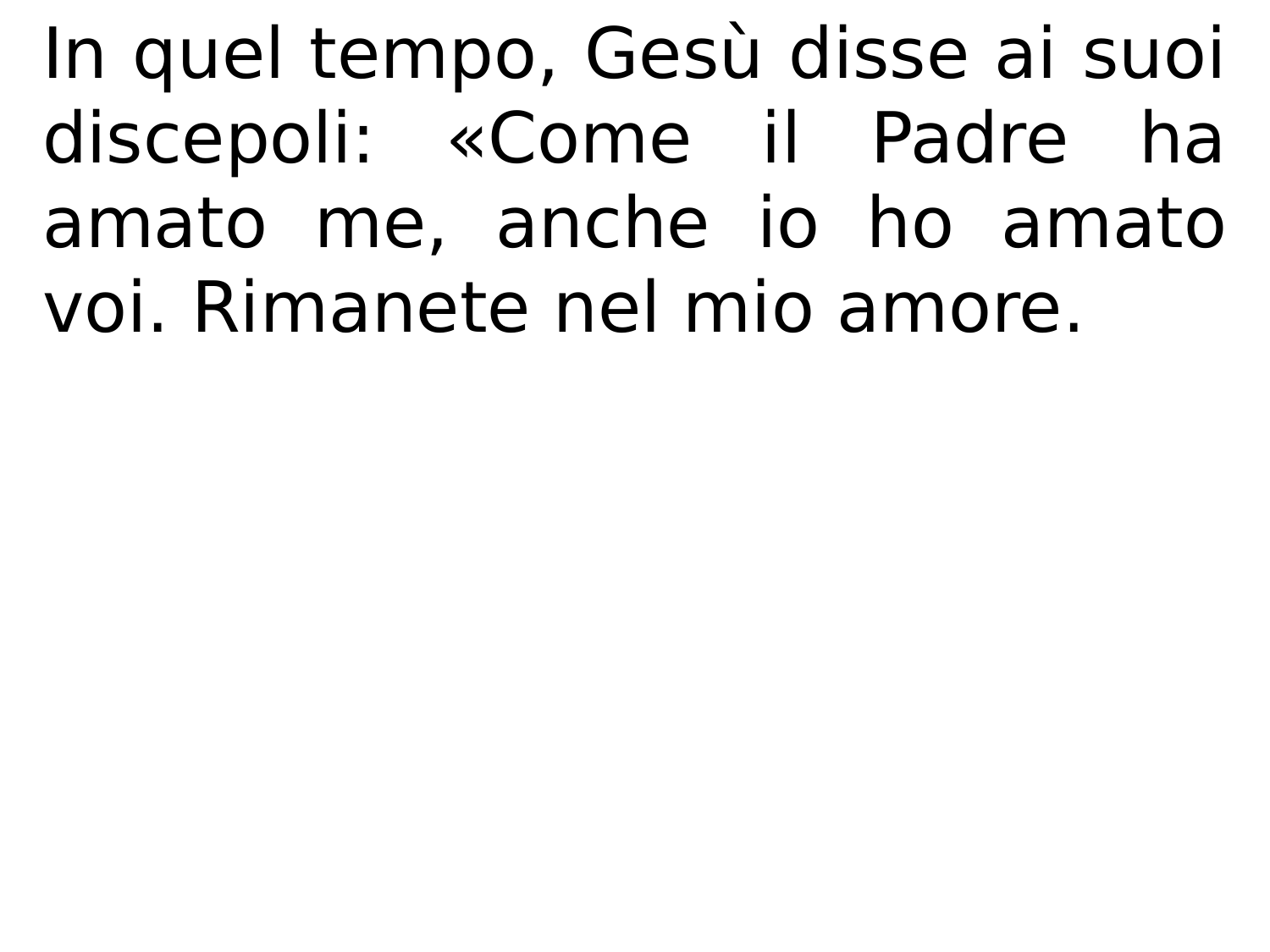

In quel tempo, Gesù disse ai suoi discepoli: «Come il Padre ha amato me, anche io ho amato voi. Rimanete nel mio amore.